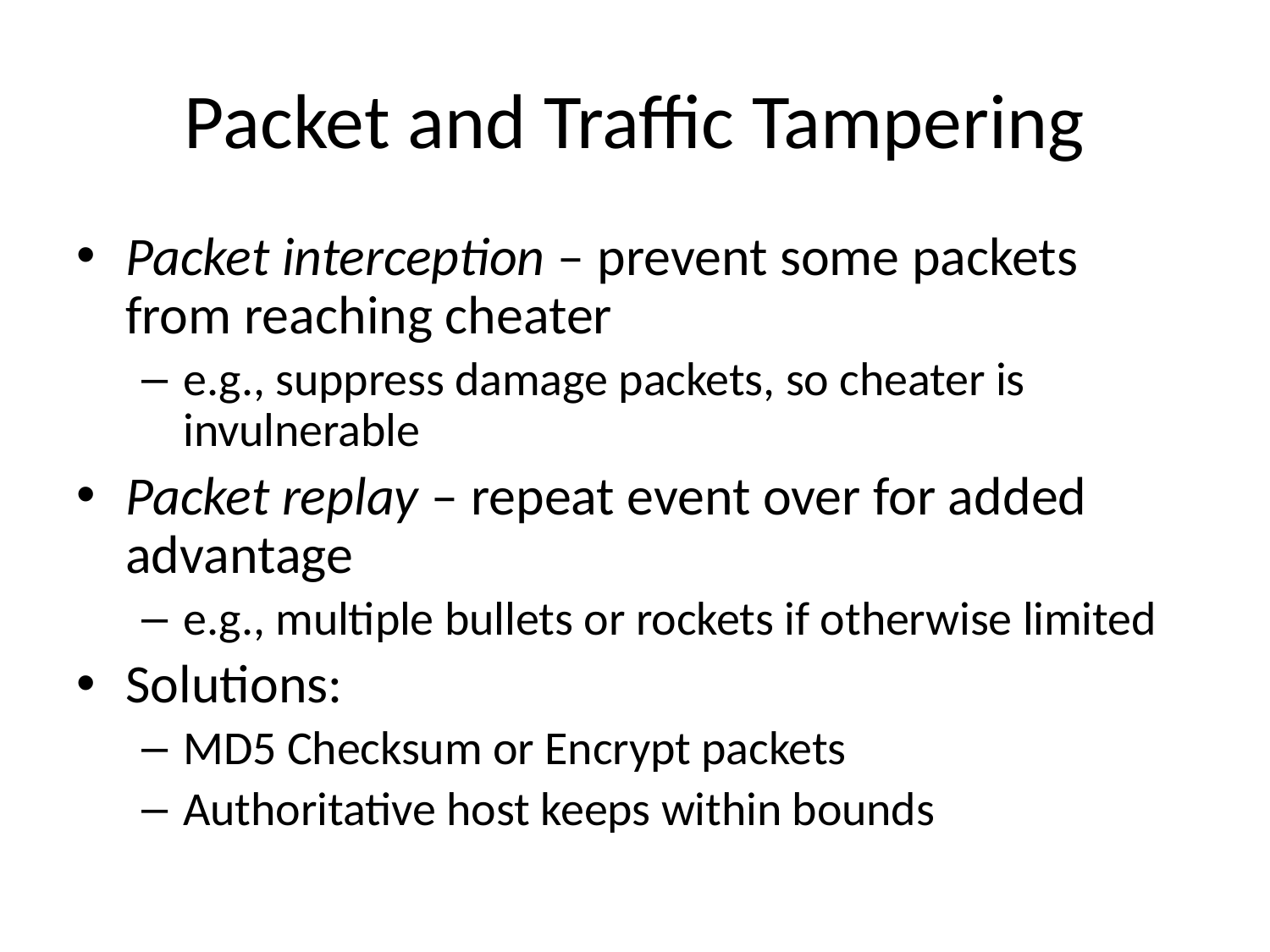

# Packet and Traffic Tampering
Packet interception – prevent some packets from reaching cheater
e.g., suppress damage packets, so cheater is invulnerable
Packet replay – repeat event over for added advantage
e.g., multiple bullets or rockets if otherwise limited
Solutions:
MD5 Checksum or Encrypt packets
Authoritative host keeps within bounds